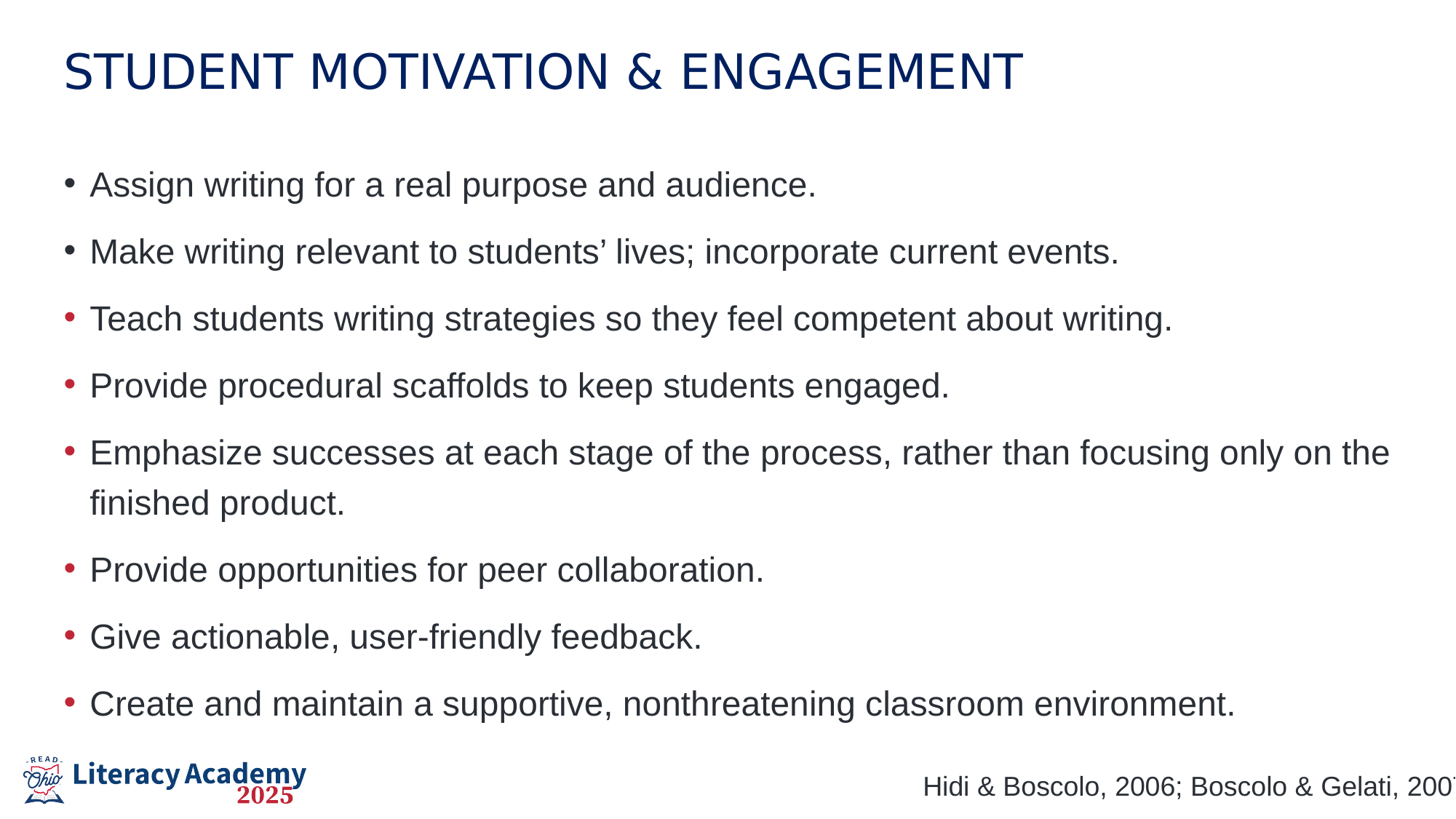

# Student Motivation & Engagement
Assign writing for a real purpose and audience.

Make writing relevant to students’ lives; incorporate current events.

Teach students writing strategies so they feel competent about writing.

Provide procedural scaffolds to keep students engaged.

Emphasize successes at each stage of the process, rather than focusing only on the finished product.

Provide opportunities for peer collaboration.

Give actionable, user-friendly feedback.

Create and maintain a supportive, nonthreatening classroom environment.

Hidi & Boscolo, 2006; Boscolo & Gelati, 2007)